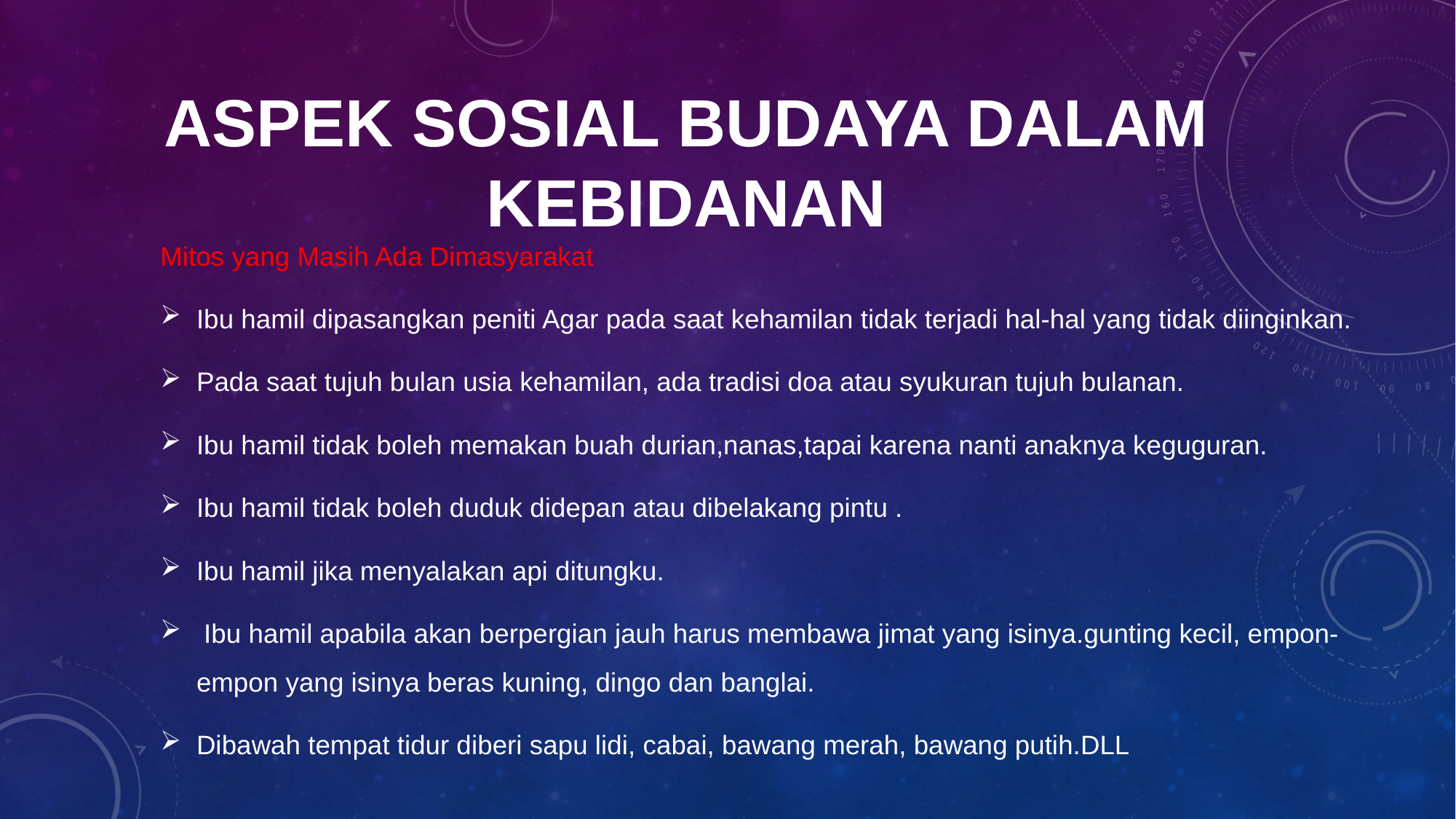

# Aspek Sosial Budaya Dalam Kebidanan
Mitos yang Masih Ada Dimasyarakat
Ibu hamil dipasangkan peniti Agar pada saat kehamilan tidak terjadi hal-hal yang tidak diinginkan.
Pada saat tujuh bulan usia kehamilan, ada tradisi doa atau syukuran tujuh bulanan.
Ibu hamil tidak boleh memakan buah durian,nanas,tapai karena nanti anaknya keguguran.
Ibu hamil tidak boleh duduk didepan atau dibelakang pintu .
Ibu hamil jika menyalakan api ditungku.
 Ibu hamil apabila akan berpergian jauh harus membawa jimat yang isinya.gunting kecil, empon-empon yang isinya beras kuning, dingo dan banglai.
Dibawah tempat tidur diberi sapu lidi, cabai, bawang merah, bawang putih.DLL